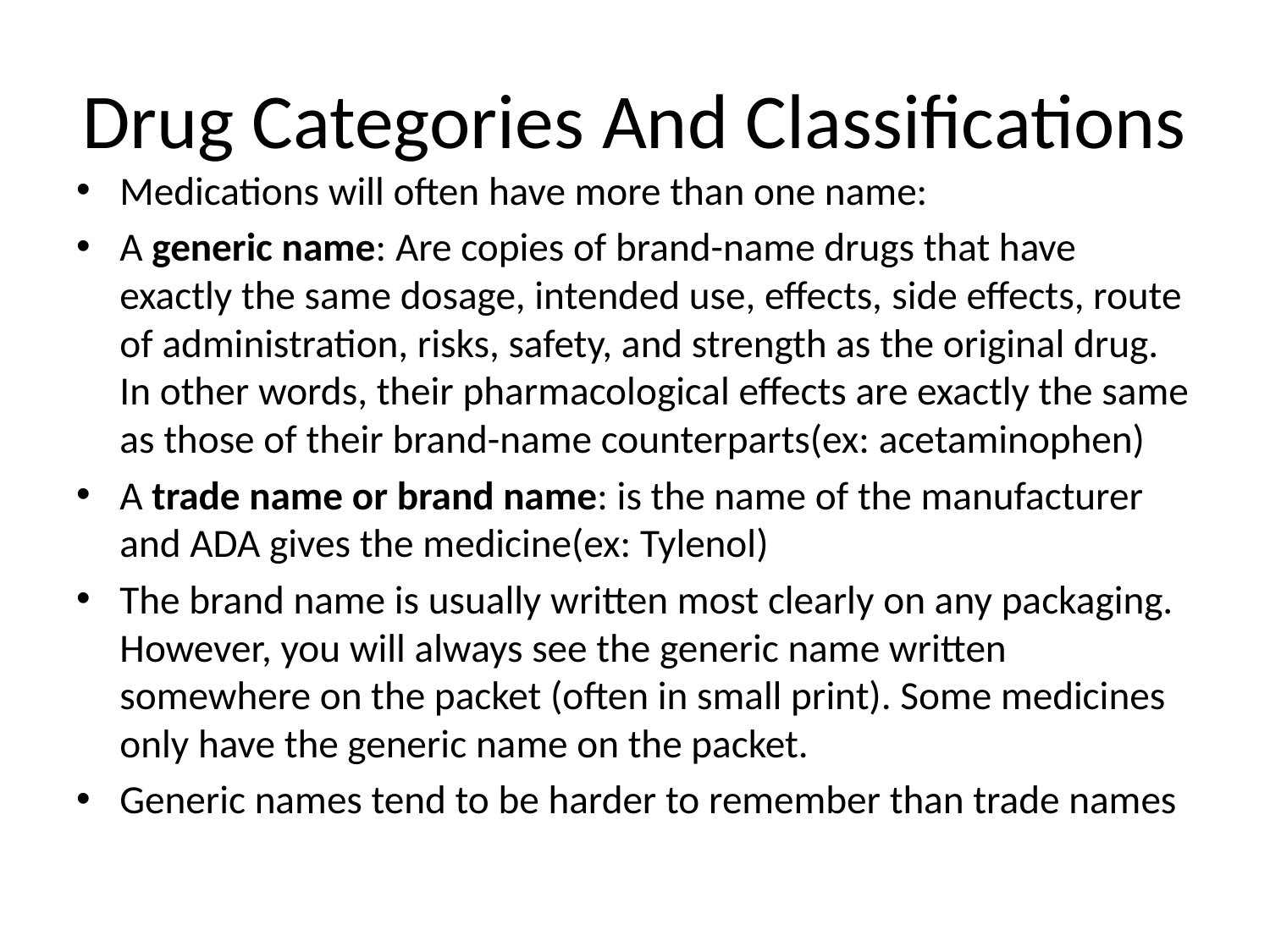

# Drug Categories And Classifications
Medications will often have more than one name:
A generic name: Are copies of brand-name drugs that have exactly the same dosage, intended use, effects, side effects, route of administration, risks, safety, and strength as the original drug. In other words, their pharmacological effects are exactly the same as those of their brand-name counterparts(ex: acetaminophen)
A trade name or brand name: is the name of the manufacturer and ADA gives the medicine(ex: Tylenol)
The brand name is usually written most clearly on any packaging. However, you will always see the generic name written somewhere on the packet (often in small print). Some medicines only have the generic name on the packet.
Generic names tend to be harder to remember than trade names